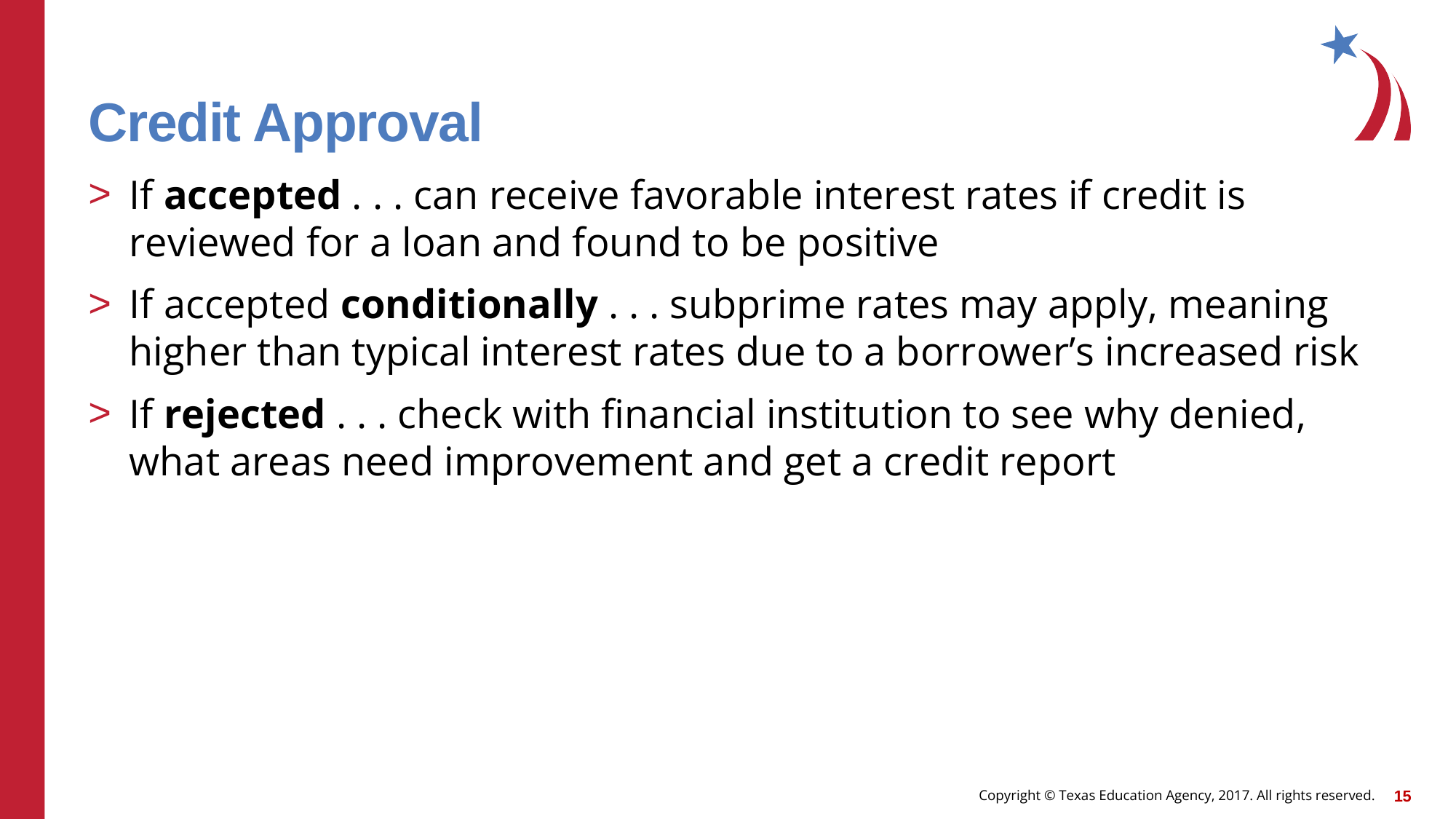

# Credit Approval
If accepted . . . can receive favorable interest rates if credit is reviewed for a loan and found to be positive
If accepted conditionally . . . subprime rates may apply, meaning higher than typical interest rates due to a borrower’s increased risk
If rejected . . . check with financial institution to see why denied, what areas need improvement and get a credit report